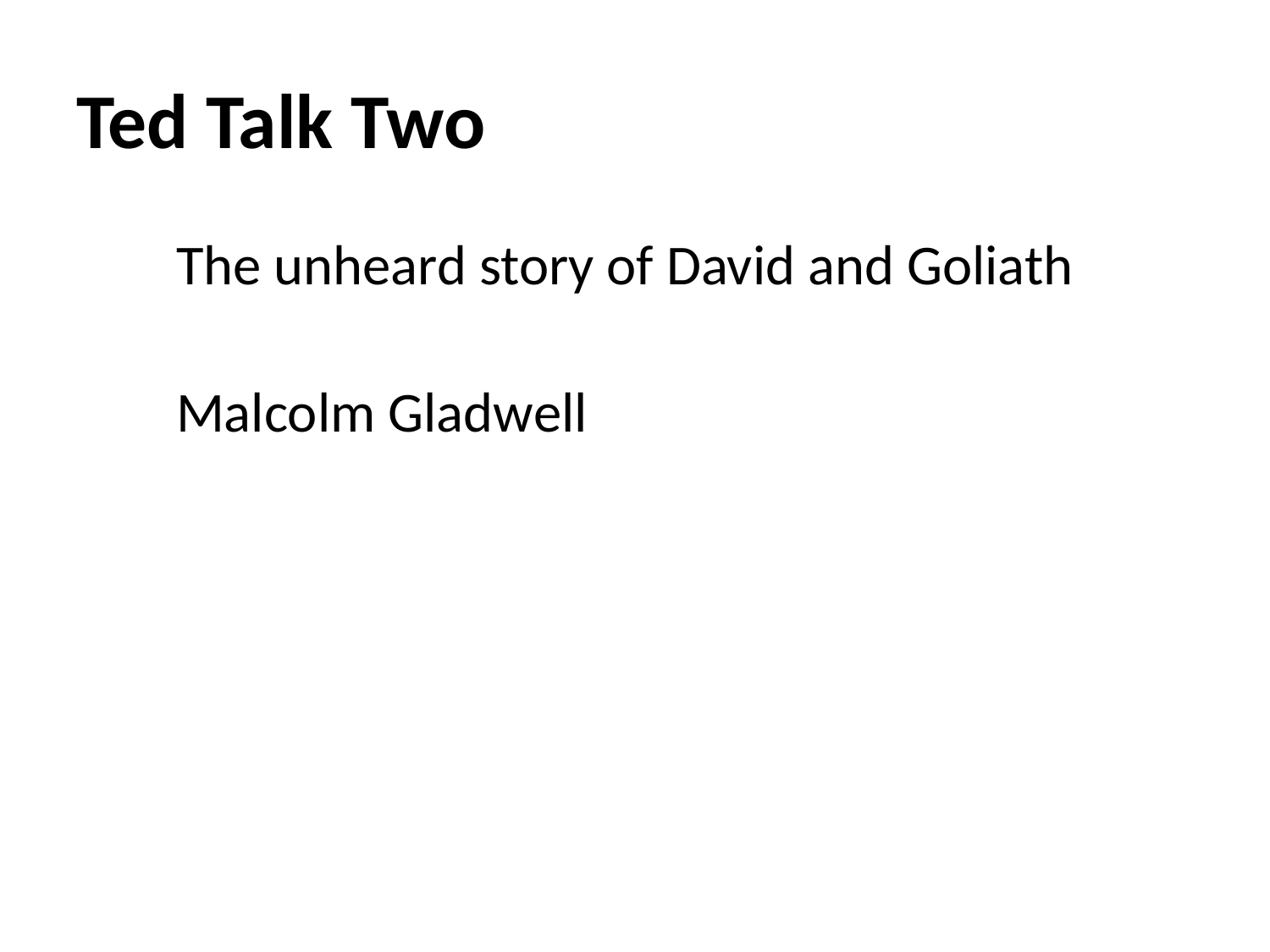

# Ted Talk Two
The unheard story of David and Goliath
     								Malcolm Gladwell